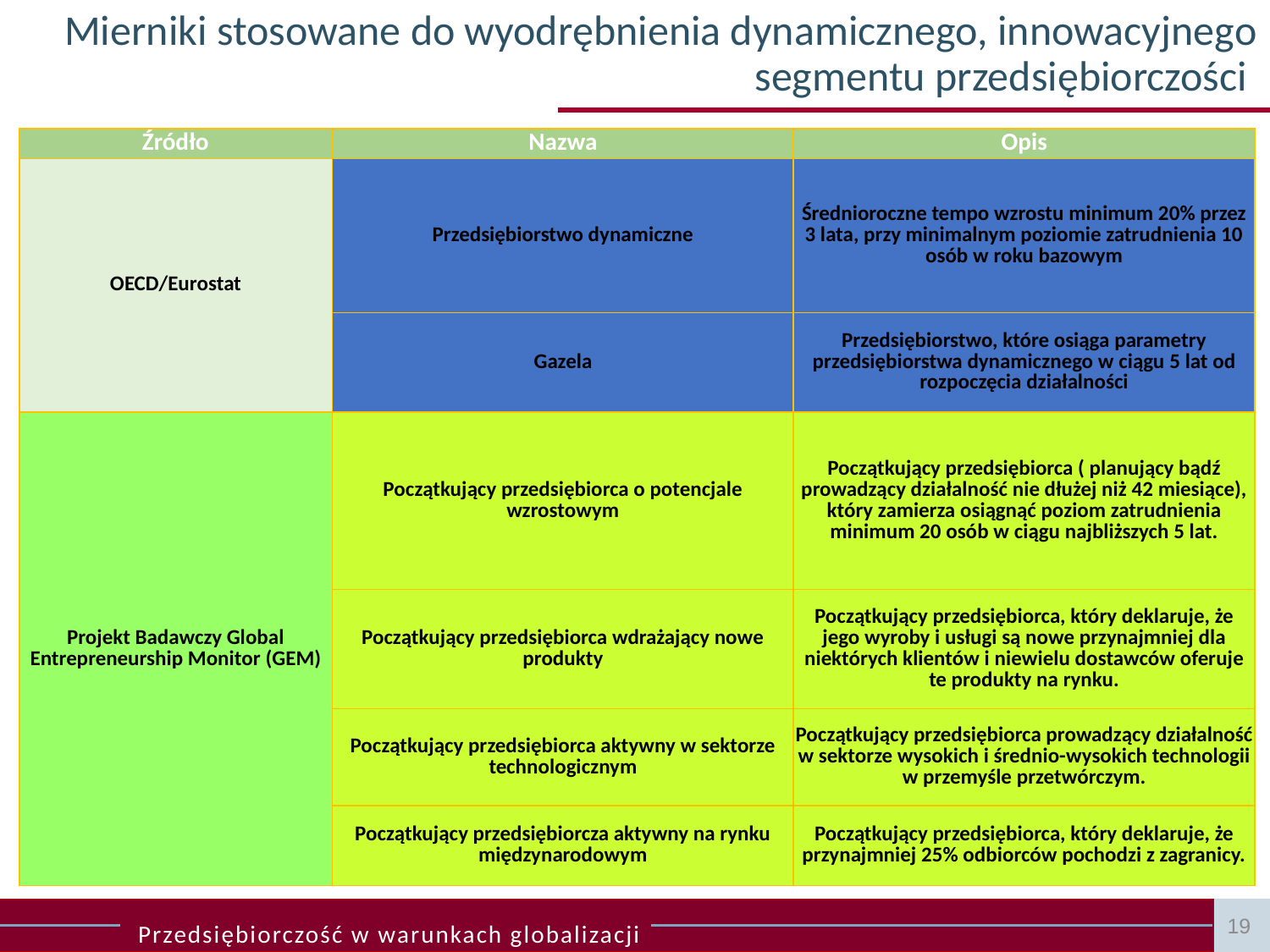

# Mierniki stosowane do wyodrębnienia dynamicznego, innowacyjnego segmentu przedsiębiorczości
| Źródło | Nazwa | Opis |
| --- | --- | --- |
| OECD/Eurostat | Przedsiębiorstwo dynamiczne | Średnioroczne tempo wzrostu minimum 20% przez 3 lata, przy minimalnym poziomie zatrudnienia 10 osób w roku bazowym |
|  | Gazela | Przedsiębiorstwo, które osiąga parametry przedsiębiorstwa dynamicznego w ciągu 5 lat od rozpoczęcia działalności |
| Projekt Badawczy Global Entrepreneurship Monitor (GEM) | Początkujący przedsiębiorca o potencjale wzrostowym | Początkujący przedsiębiorca ( planujący bądź prowadzący działalność nie dłużej niż 42 miesiące), który zamierza osiągnąć poziom zatrudnienia minimum 20 osób w ciągu najbliższych 5 lat. |
|  | Początkujący przedsiębiorca wdrażający nowe produkty | Początkujący przedsiębiorca, który deklaruje, że jego wyroby i usługi są nowe przynajmniej dla niektórych klientów i niewielu dostawców oferuje te produkty na rynku. |
|  | Początkujący przedsiębiorca aktywny w sektorze technologicznym | Początkujący przedsiębiorca prowadzący działalność w sektorze wysokich i średnio-wysokich technologii w przemyśle przetwórczym. |
|  | Początkujący przedsiębiorcza aktywny na rynku międzynarodowym | Początkujący przedsiębiorca, który deklaruje, że przynajmniej 25% odbiorców pochodzi z zagranicy. |
19